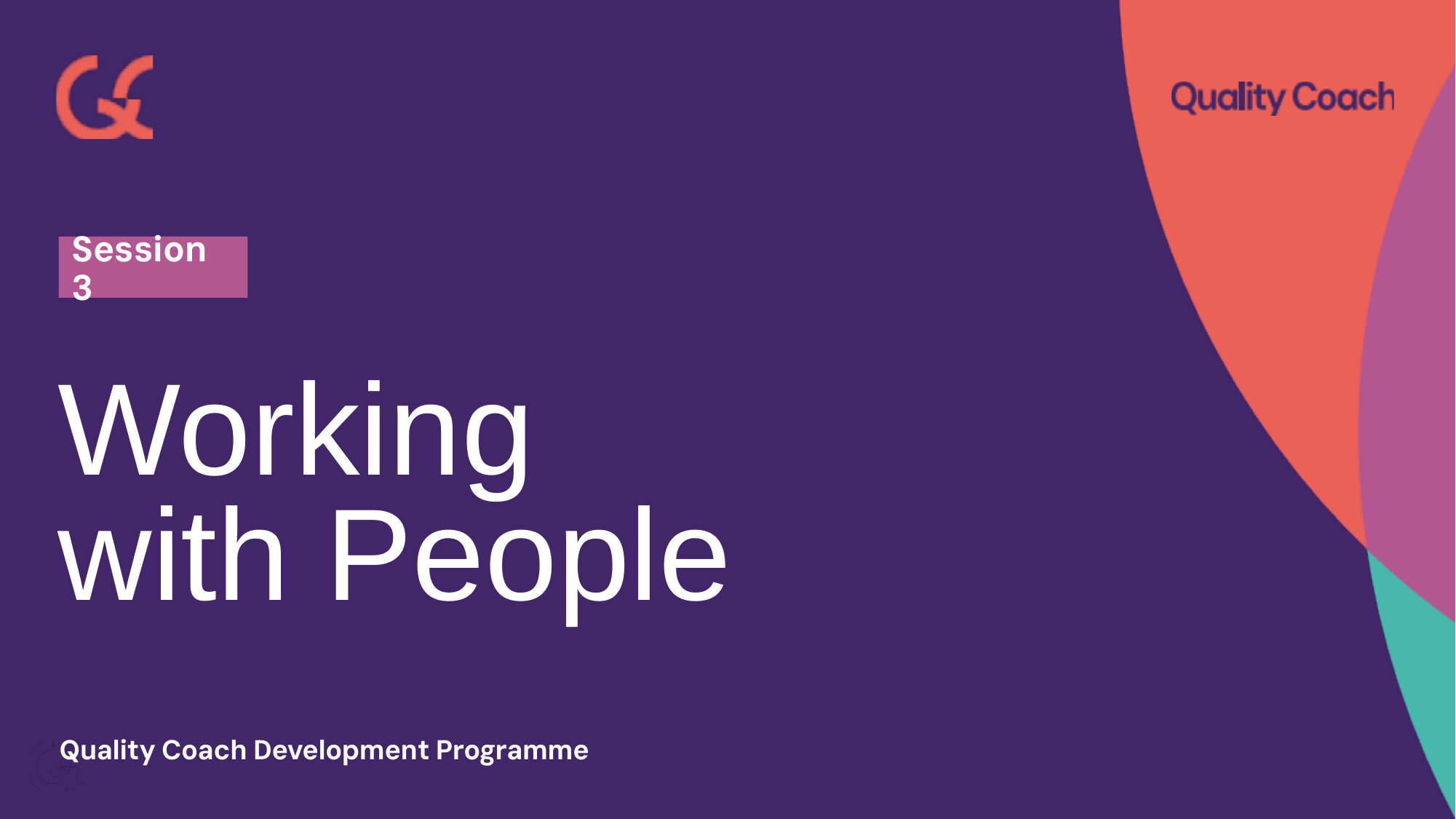

Session 3
# Working with People
Quality Coach Development Programme